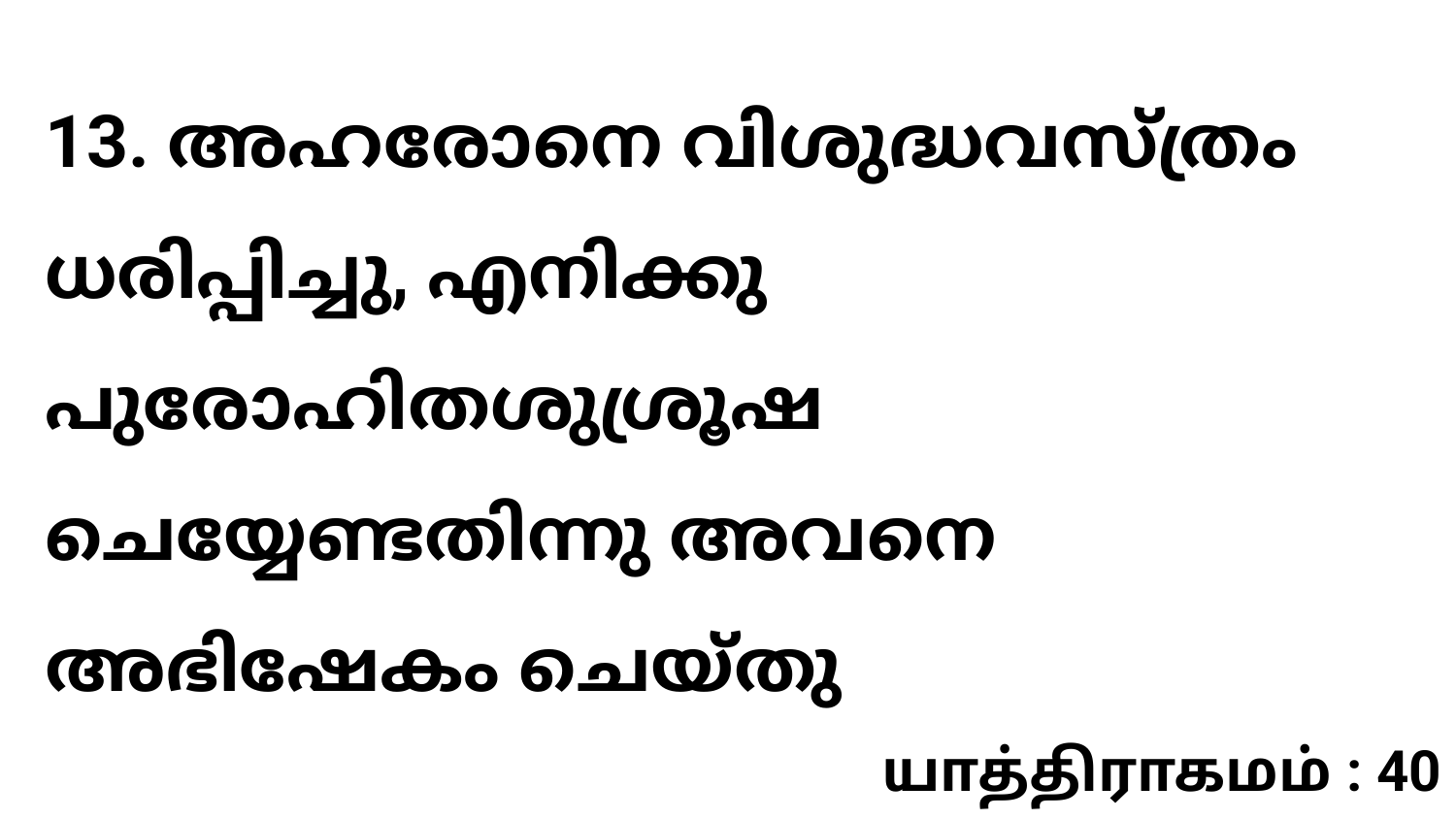

13. അഹരോനെ വിശുദ്ധവസ്ത്രം ധരിപ്പിച്ചു, എനിക്കു പുരോഹിതശുശ്രൂഷ ചെയ്യേണ്ടതിന്നു അവനെ അഭിഷേകം ചെയ്തു
யாத்திராகமம் : 40